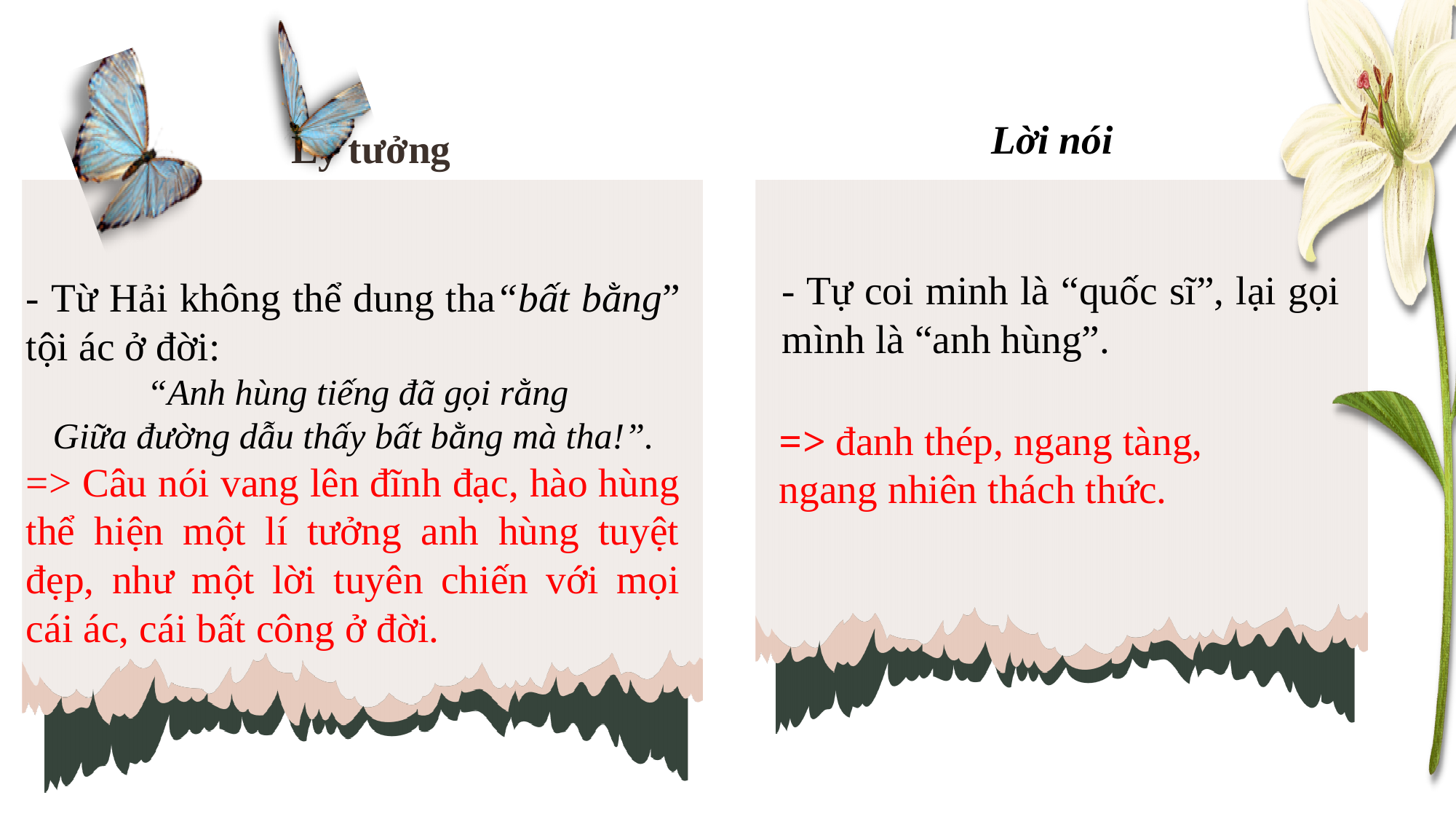

Lời nói
Lý tưởng

- Tự coi minh là “quốc sĩ”, lại gọi mình là “anh hùng”.
- Từ Hải không thể dung tha“bất bằng” tội ác ở đời:
 “Anh hùng tiếng đã gọi rằng
 Giữa đường dẫu thấy bất bằng mà tha!”.
=> Câu nói vang lên đĩnh đạc, hào hùng thể hiện một lí tưởng anh hùng tuyệt đẹp, như một lời tuyên chiến với mọi cái ác, cái bất công ở đời.
=> đanh thép, ngang tàng, ngang nhiên thách thức.